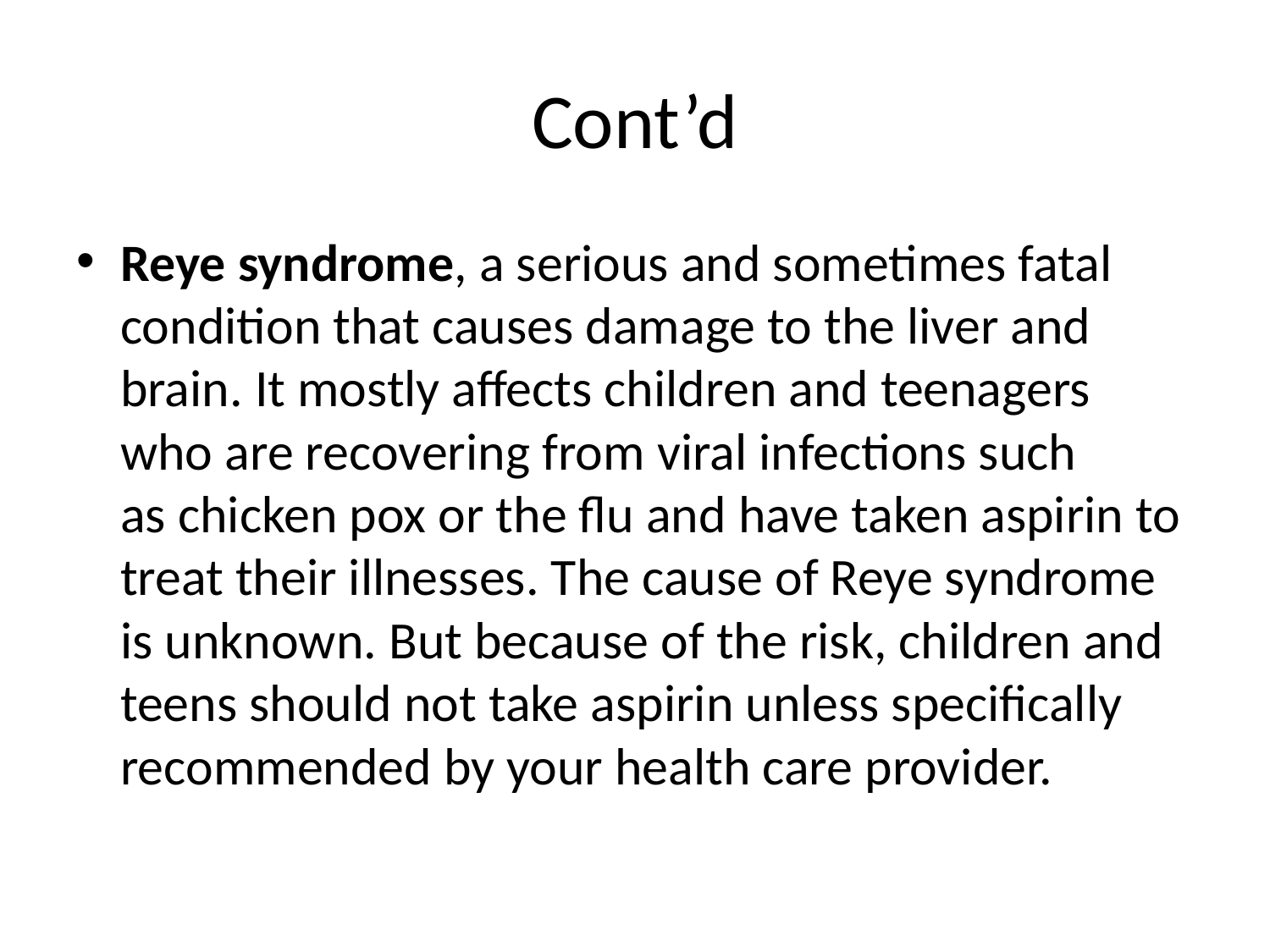

# Cont’d
Reye syndrome, a serious and sometimes fatal condition that causes damage to the liver and brain. It mostly affects children and teenagers who are recovering from viral infections such as chicken pox or the flu and have taken aspirin to treat their illnesses. The cause of Reye syndrome is unknown. But because of the risk, children and teens should not take aspirin unless specifically recommended by your health care provider.